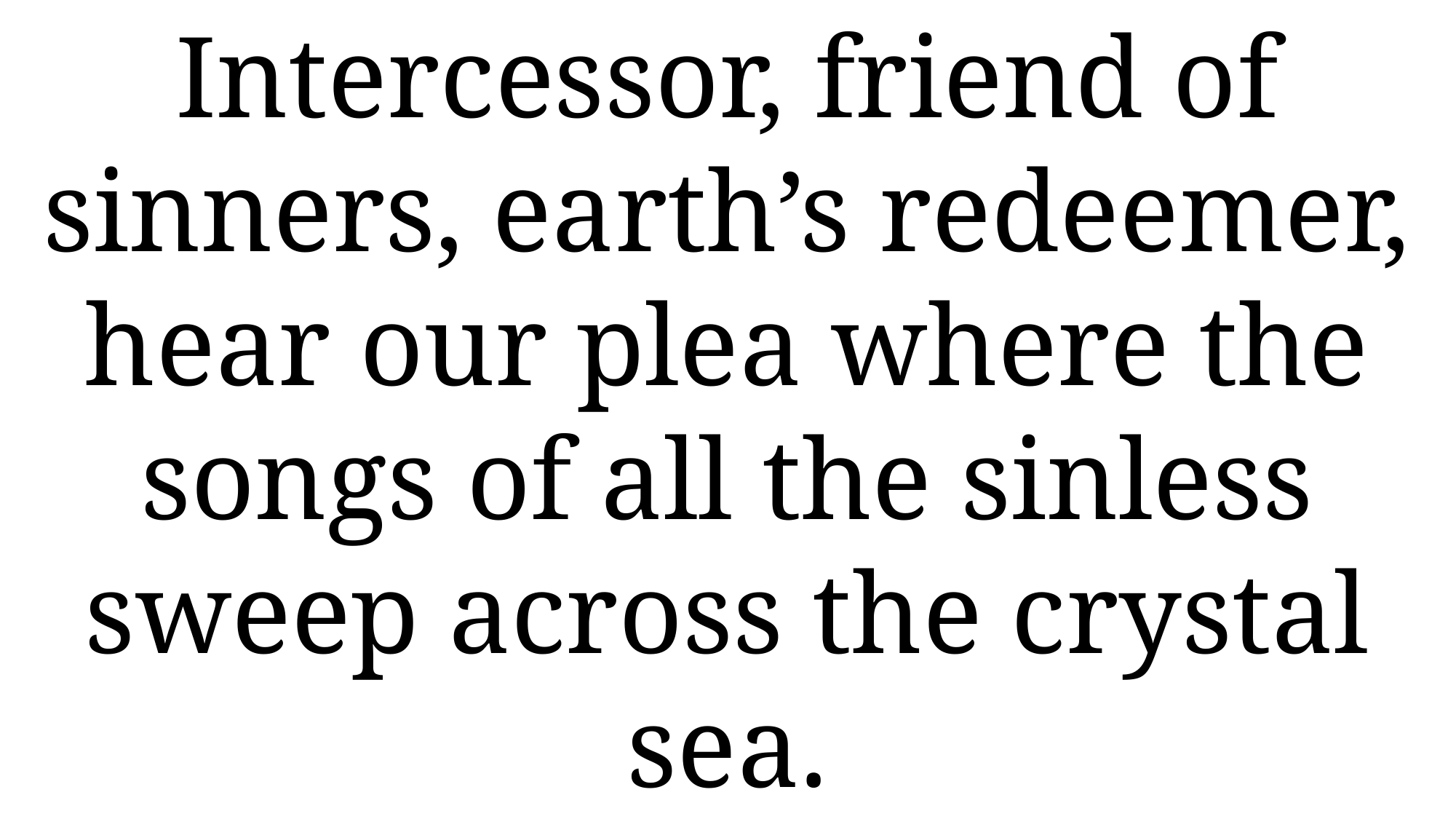

Intercessor, friend of sinners, earth’s redeemer, hear our plea where the songs of all the sinless sweep across the crystal sea.